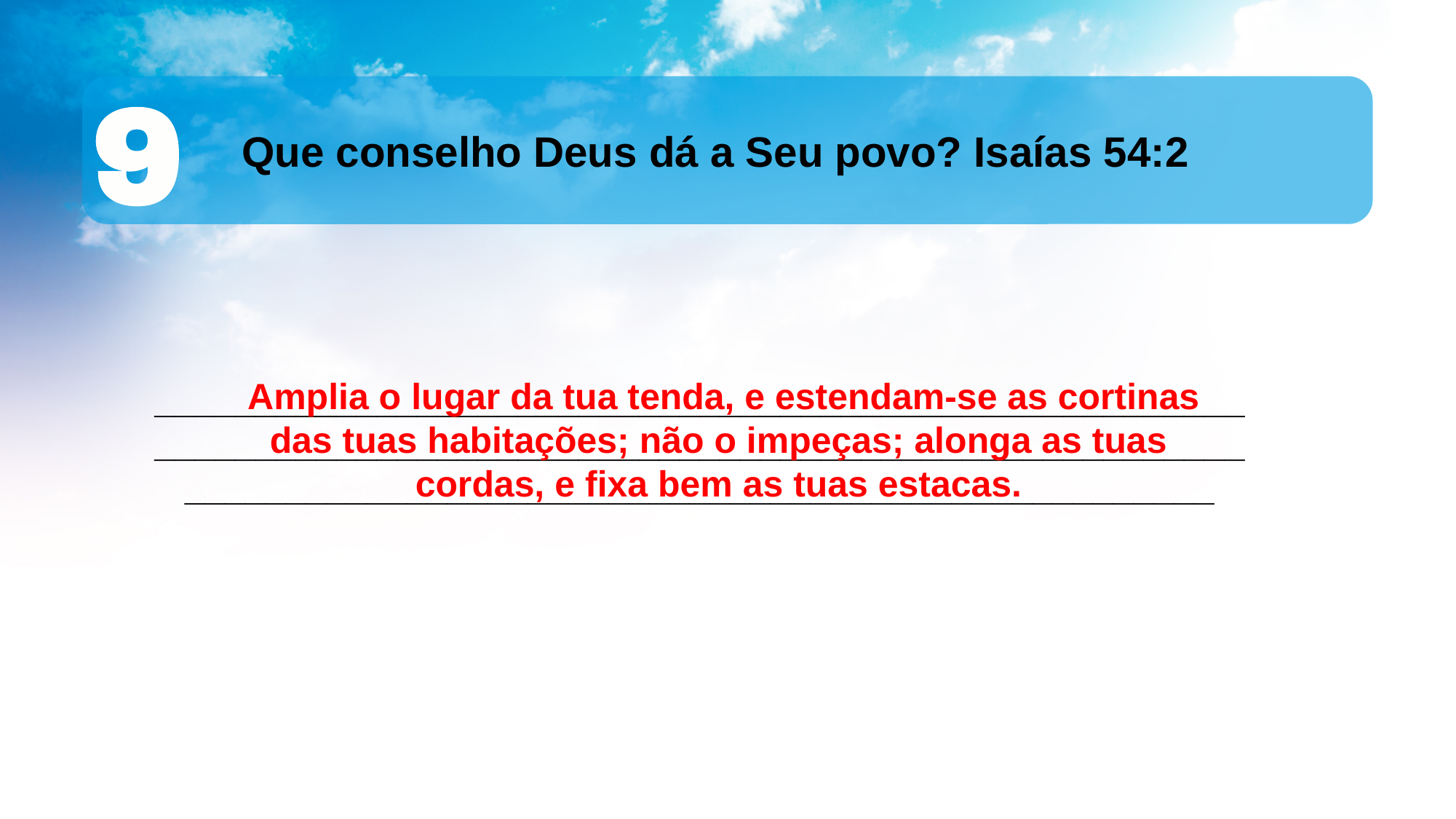

9

 Que conselho Deus dá a Seu povo? Isaías 54:2
 Amplia o lugar da tua tenda, e estendam-se as cortinas das tuas habitações; não o impeças; alonga as tuas cordas, e fixa bem as tuas estacas.
_______________________________________________________________________________________________________________________________________________________________